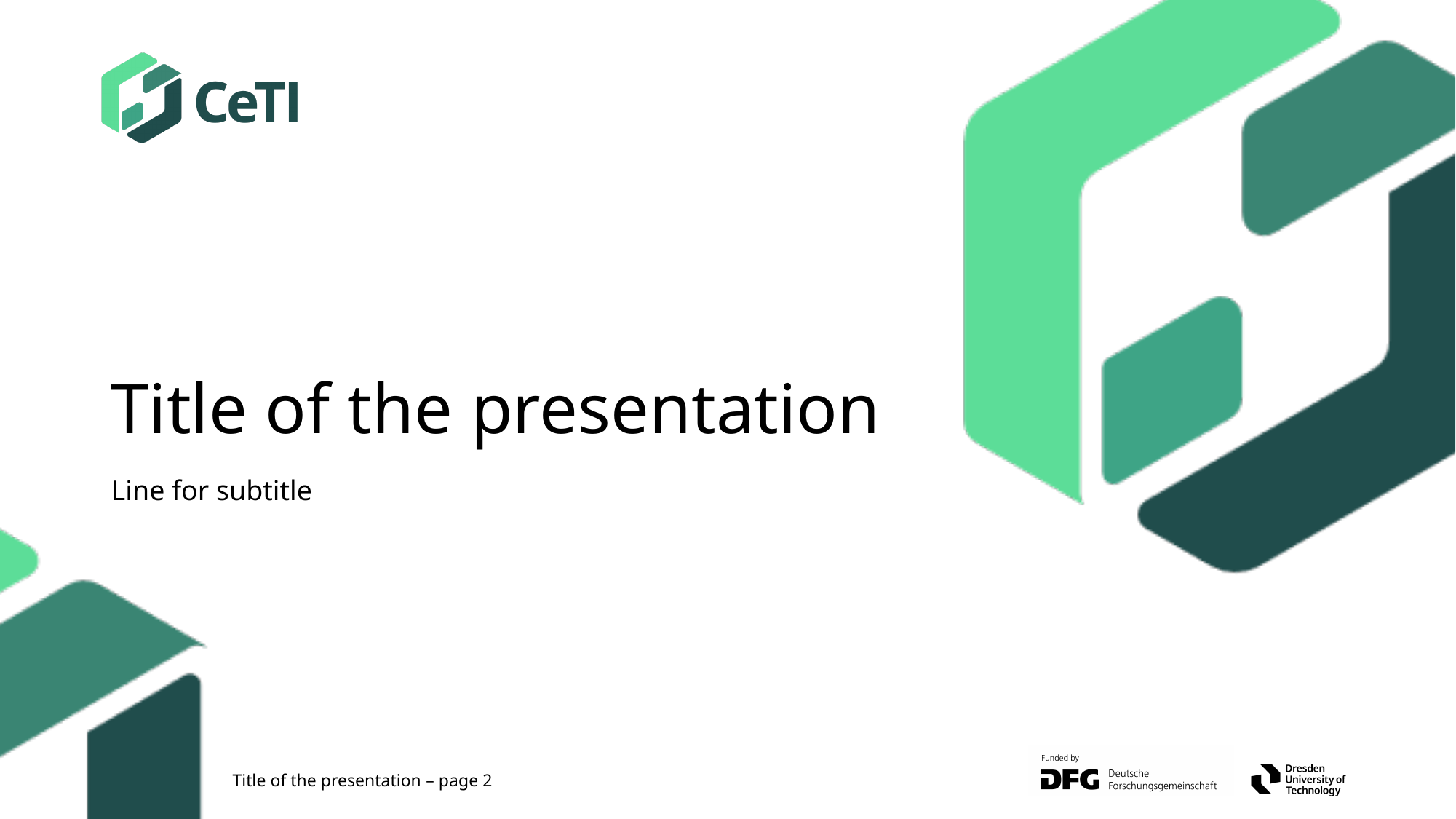

# Title of the presentation
Line for subtitle
Title of the presentation – page 2